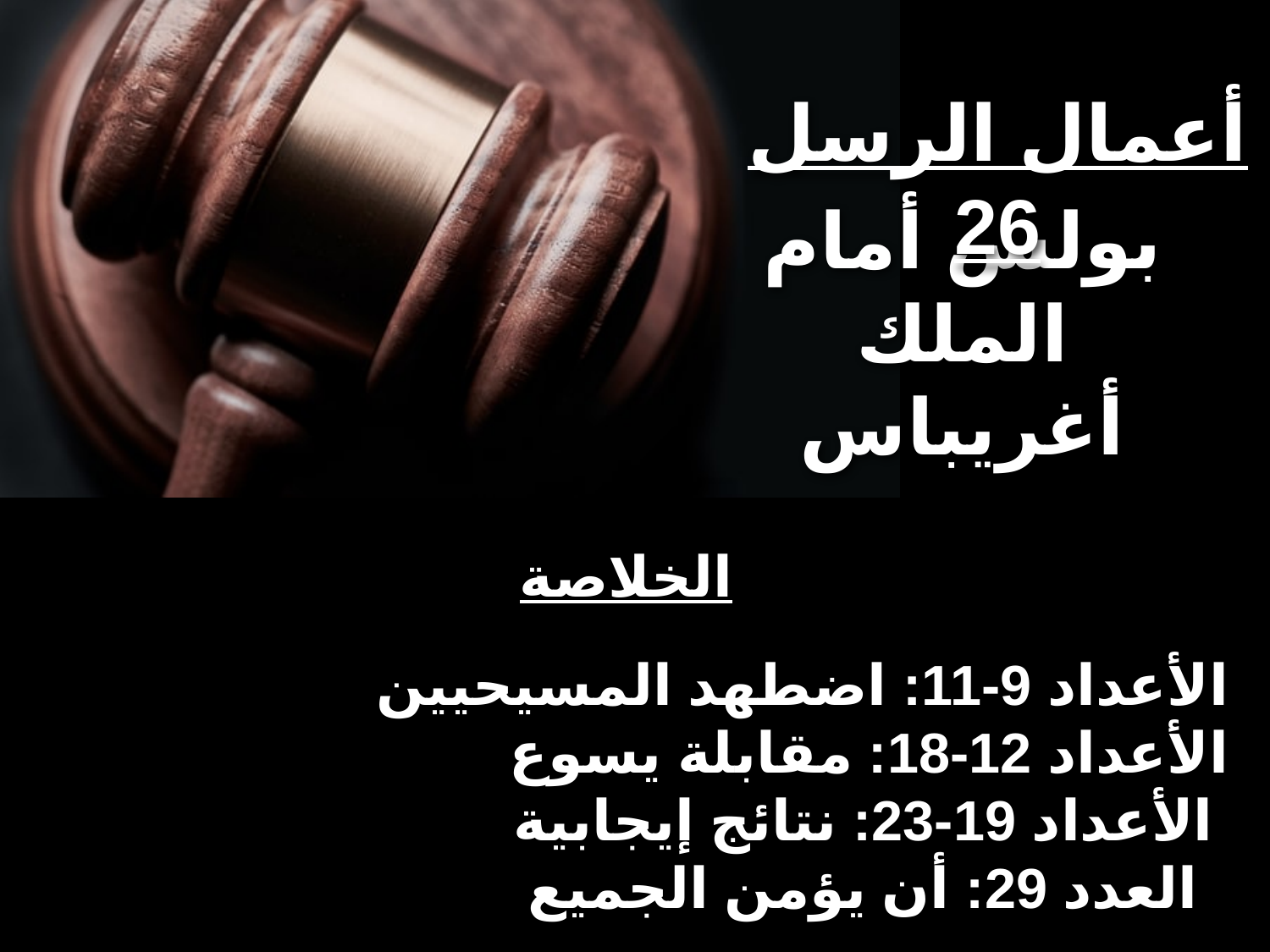

أعمال الرسل 26
بولس أمام
الملك أغريباس
الخلاصة
الأعداد 9-11: اضطهد المسيحيين
الأعداد 12-18: مقابلة يسوع
الأعداد 19-23: نتائج إيجابية
العدد 29: أن يؤمن الجميع